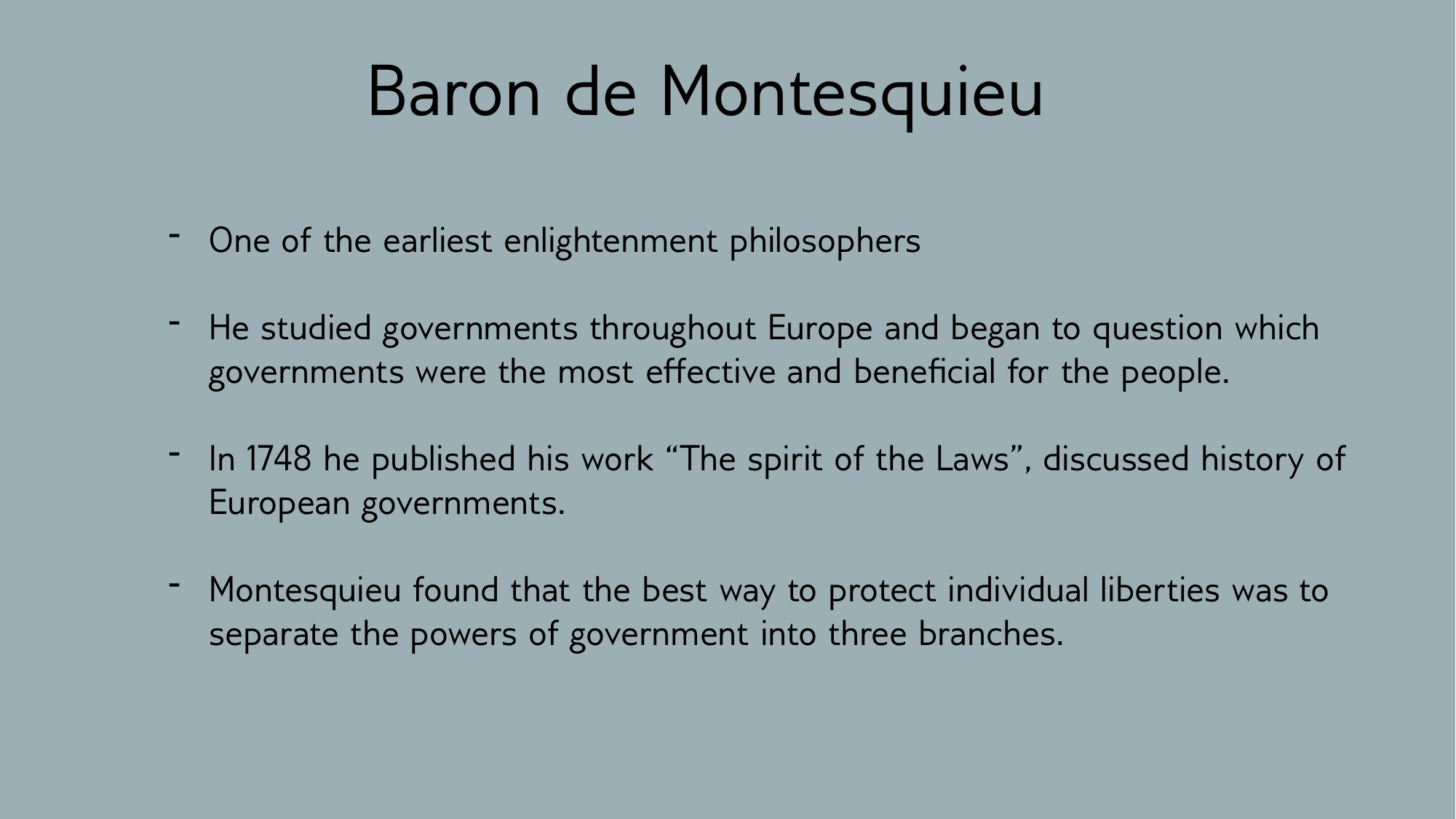

Baron de Montesquieu
One of the earliest enlightenment philosophers

He studied governments throughout Europe and began to question which governments were the most effective and beneficial for the people.

In 1748 he published his work “The spirit of the Laws”, discussed history of European governments.

Montesquieu found that the best way to protect individual liberties was to separate the powers of government into three branches.